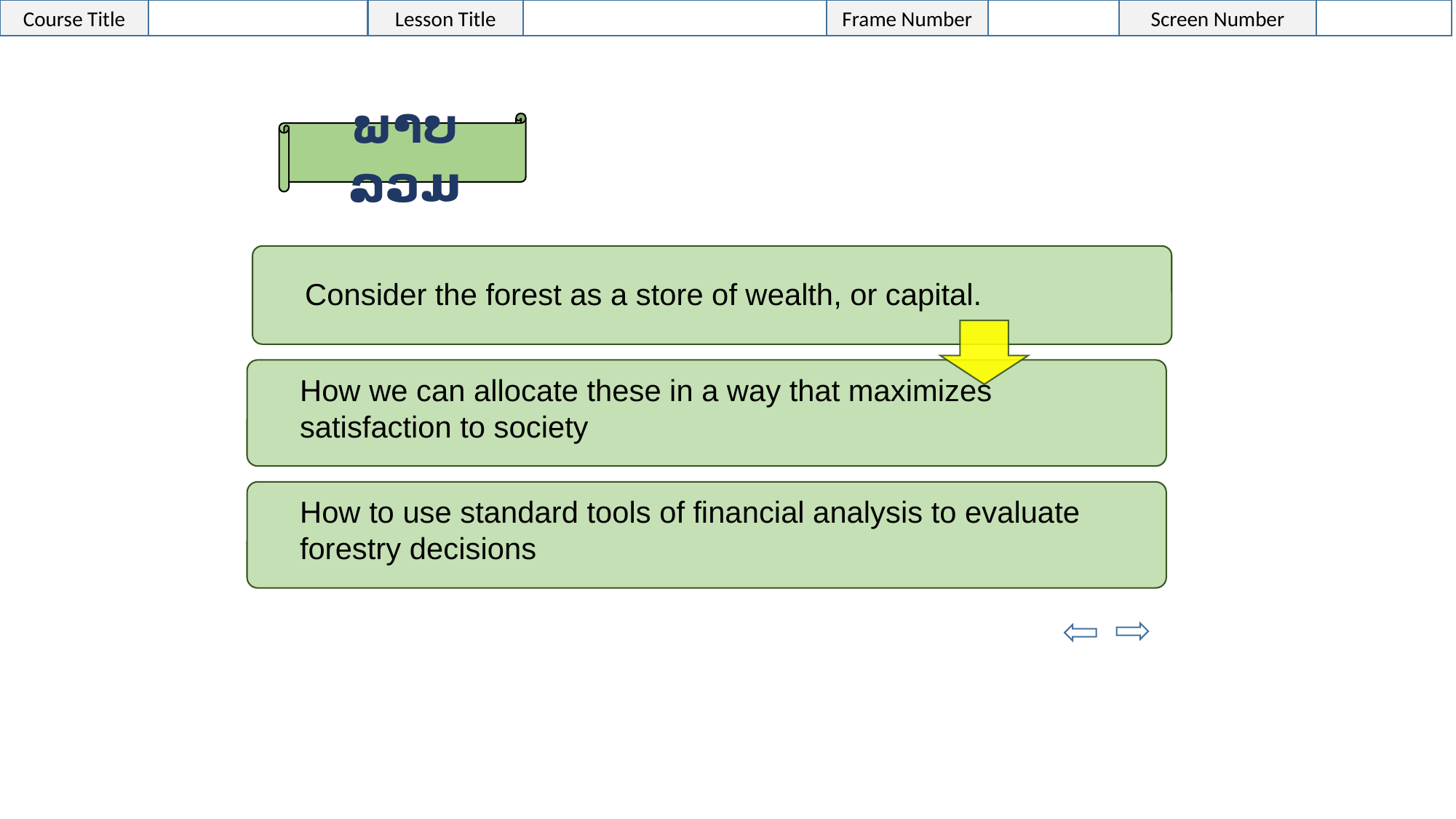

ພາບລວມ

Consider the forest as a store of wealth, or capital.

How we can allocate these in a way that maximizes satisfaction to society

How to use standard tools of financial analysis to evaluate forestry decisions